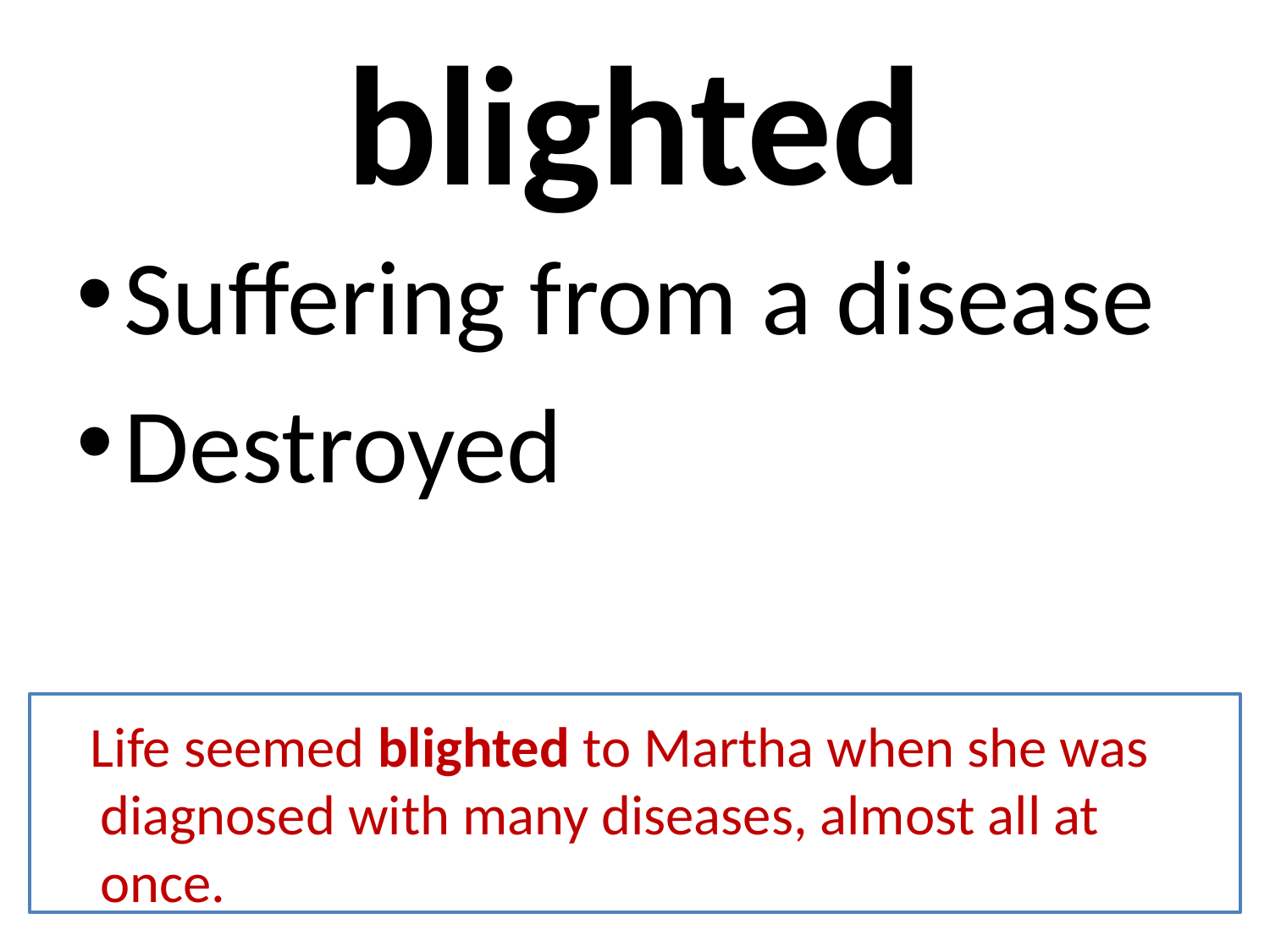

# blighted
Suffering from a disease
Destroyed

   Life seemed blighted to Martha when she was diagnosed with many diseases, almost all at once.